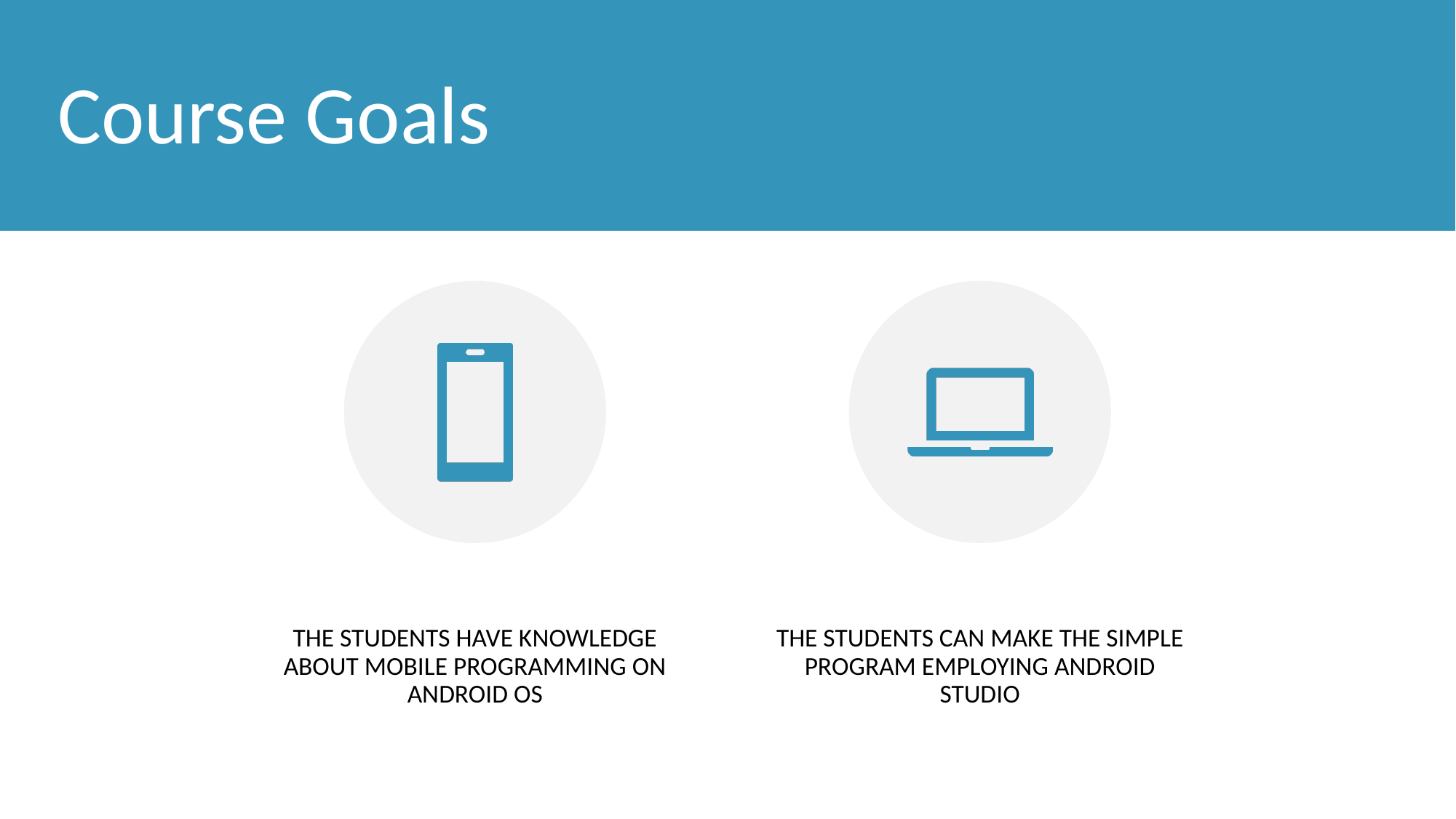

# Course Goals
The students have knowledge about mobile programming on Android OS
The students can make the simple program employing Android Studio